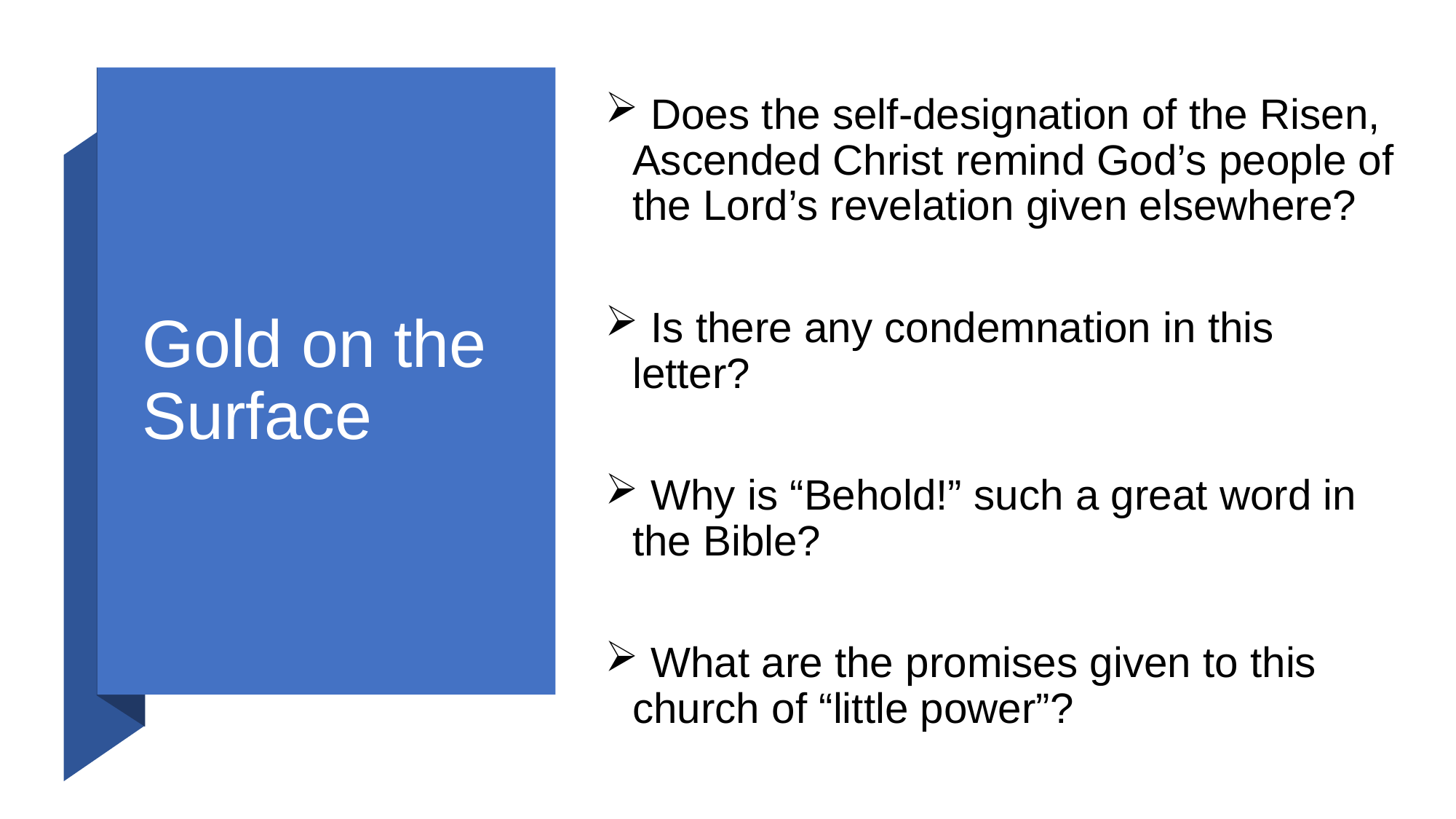

Does the self-designation of the Risen, Ascended Christ remind God’s people of the Lord’s revelation given elsewhere?

 Is there any condemnation in this letter?

 Why is “Behold!” such a great word in the Bible?

 What are the promises given to this church of “little power”?

# Gold on the Surface